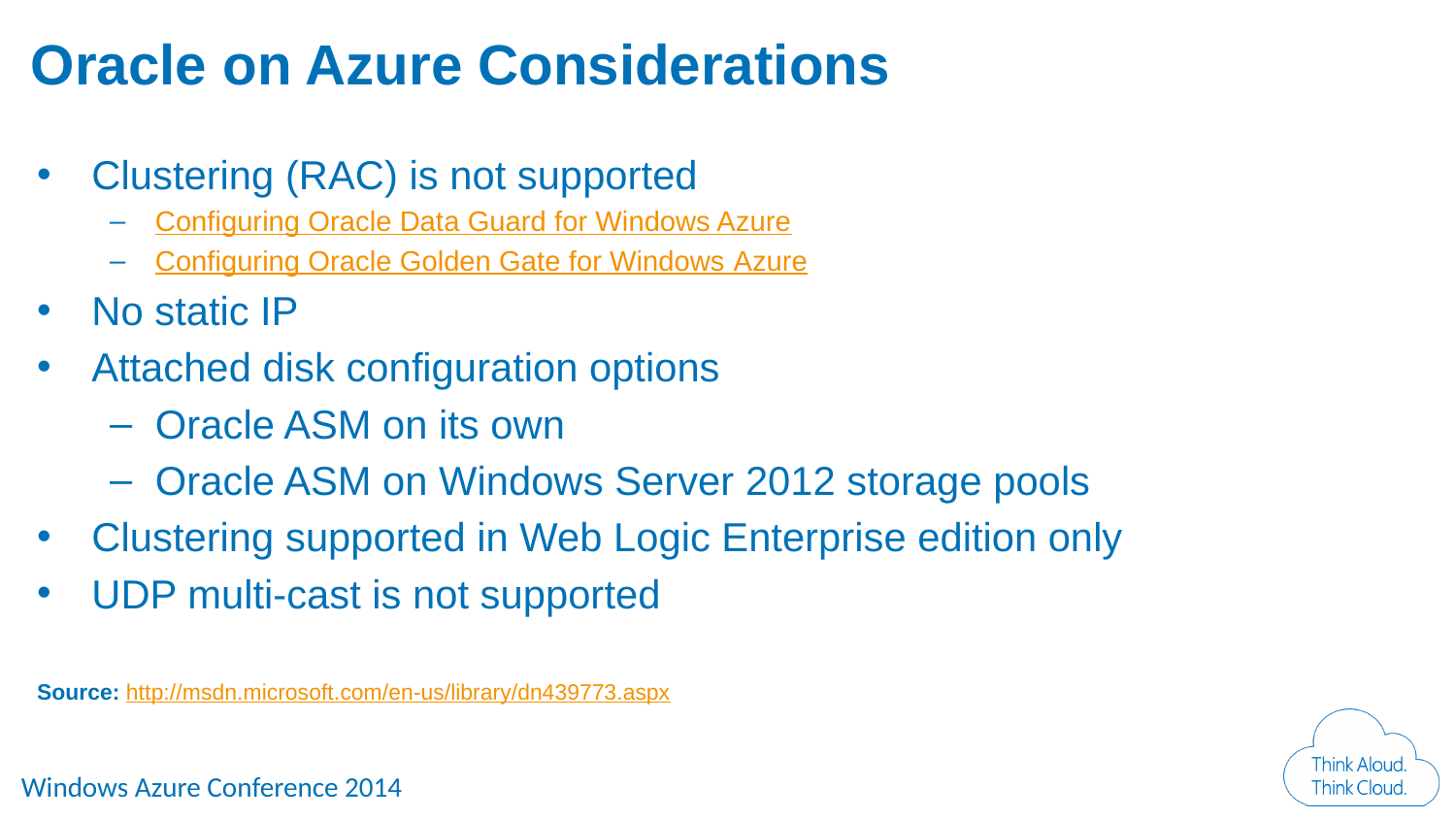

Oracle on Azure Considerations
Clustering (RAC) is not supported
Configuring Oracle Data Guard for Windows Azure
Configuring Oracle Golden Gate for Windows Azure
No static IP
Attached disk configuration options
Oracle ASM on its own
Oracle ASM on Windows Server 2012 storage pools
Clustering supported in Web Logic Enterprise edition only
UDP multi-cast is not supported

Source: http://msdn.microsoft.com/en-us/library/dn439773.aspx